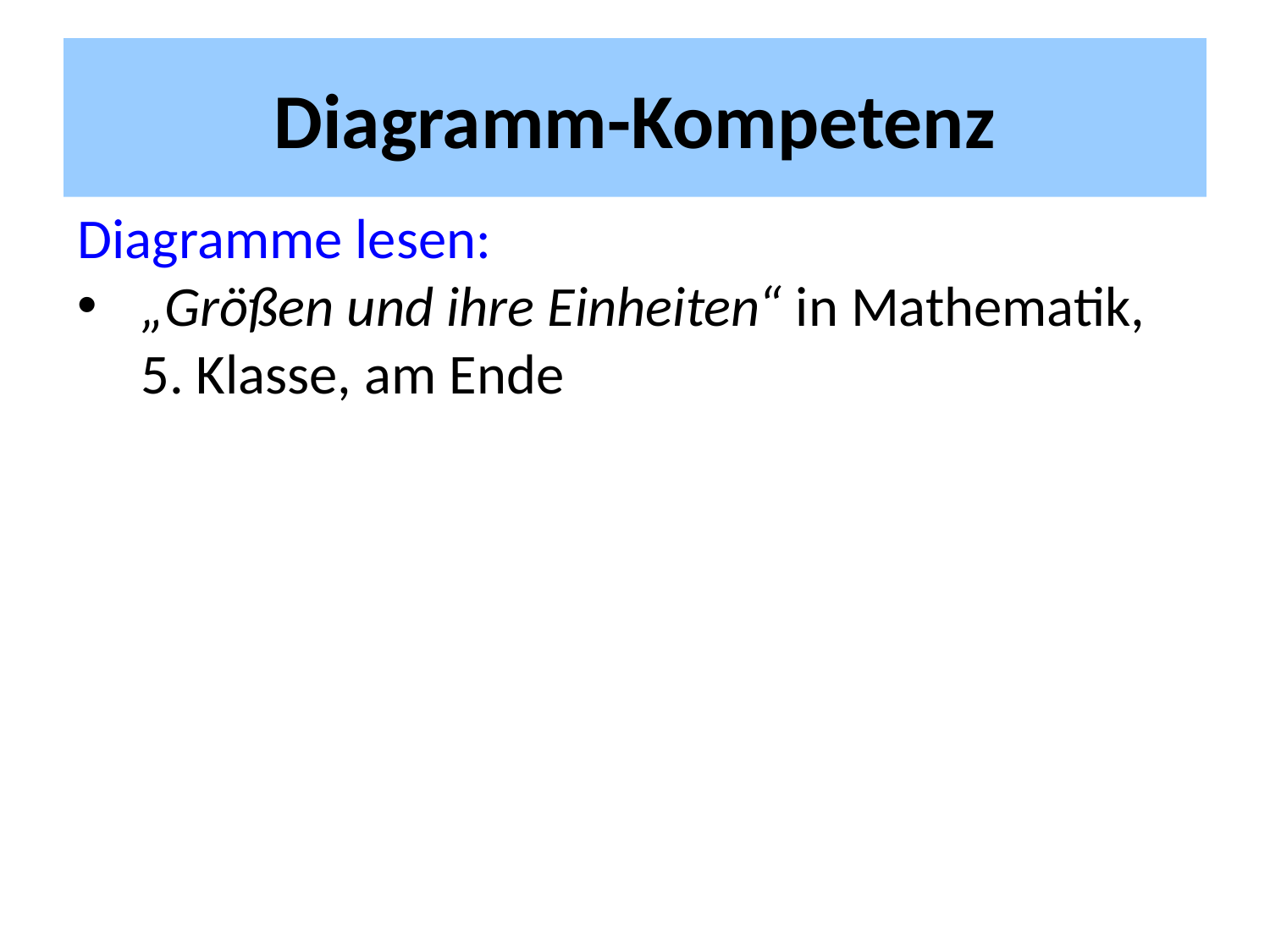

# Diagramm-Kompetenz
Diagramme lesen:
„Größen und ihre Einheiten“ in Mathematik,  5. Klasse, am Ende